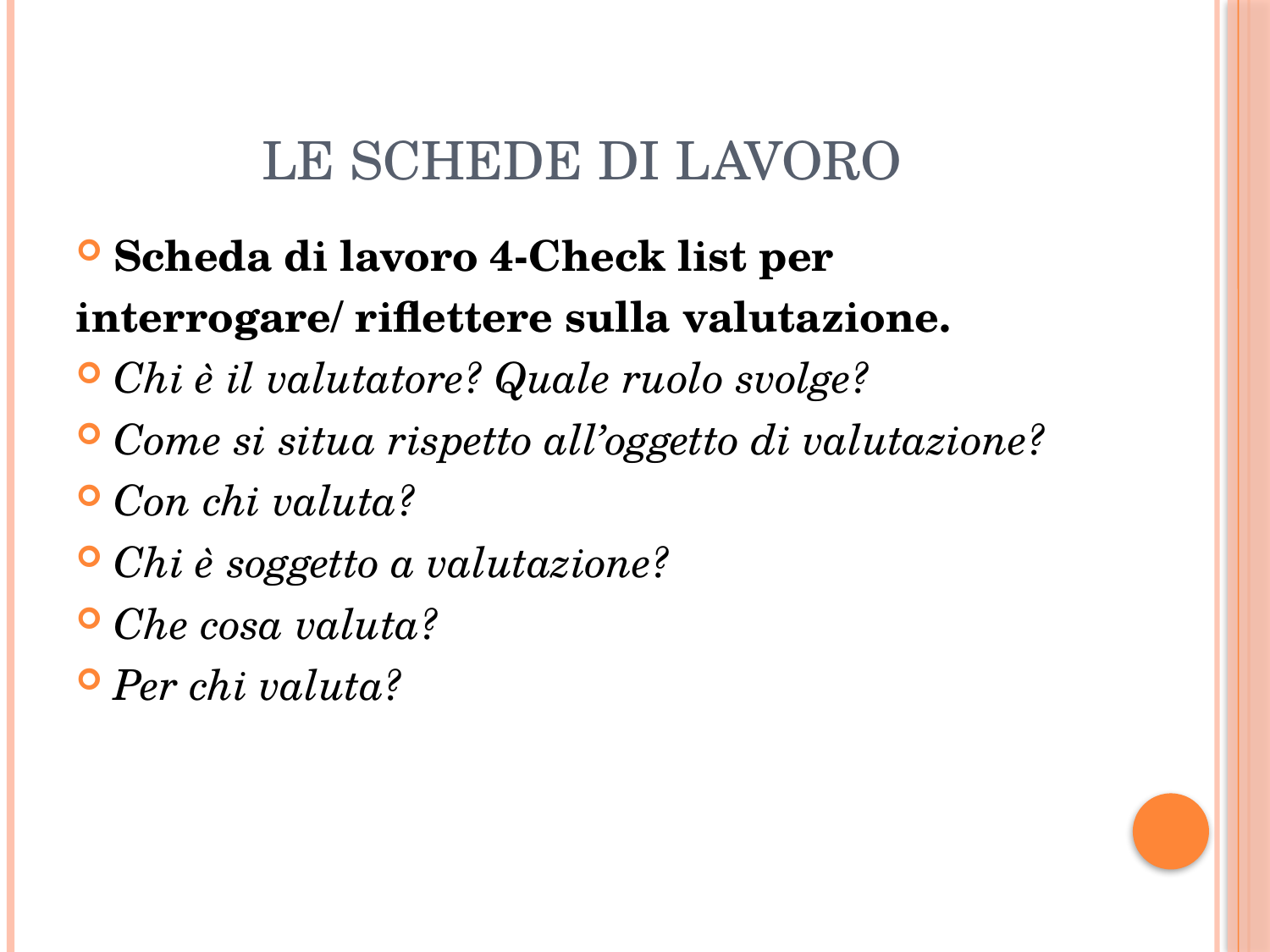

# Le schede di lavoro
Scheda di lavoro 4-Check list per
interrogare/ riflettere sulla valutazione.
Chi è il valutatore? Quale ruolo svolge?
Come si situa rispetto all’oggetto di valutazione?
Con chi valuta?
Chi è soggetto a valutazione?
Che cosa valuta?
Per chi valuta?